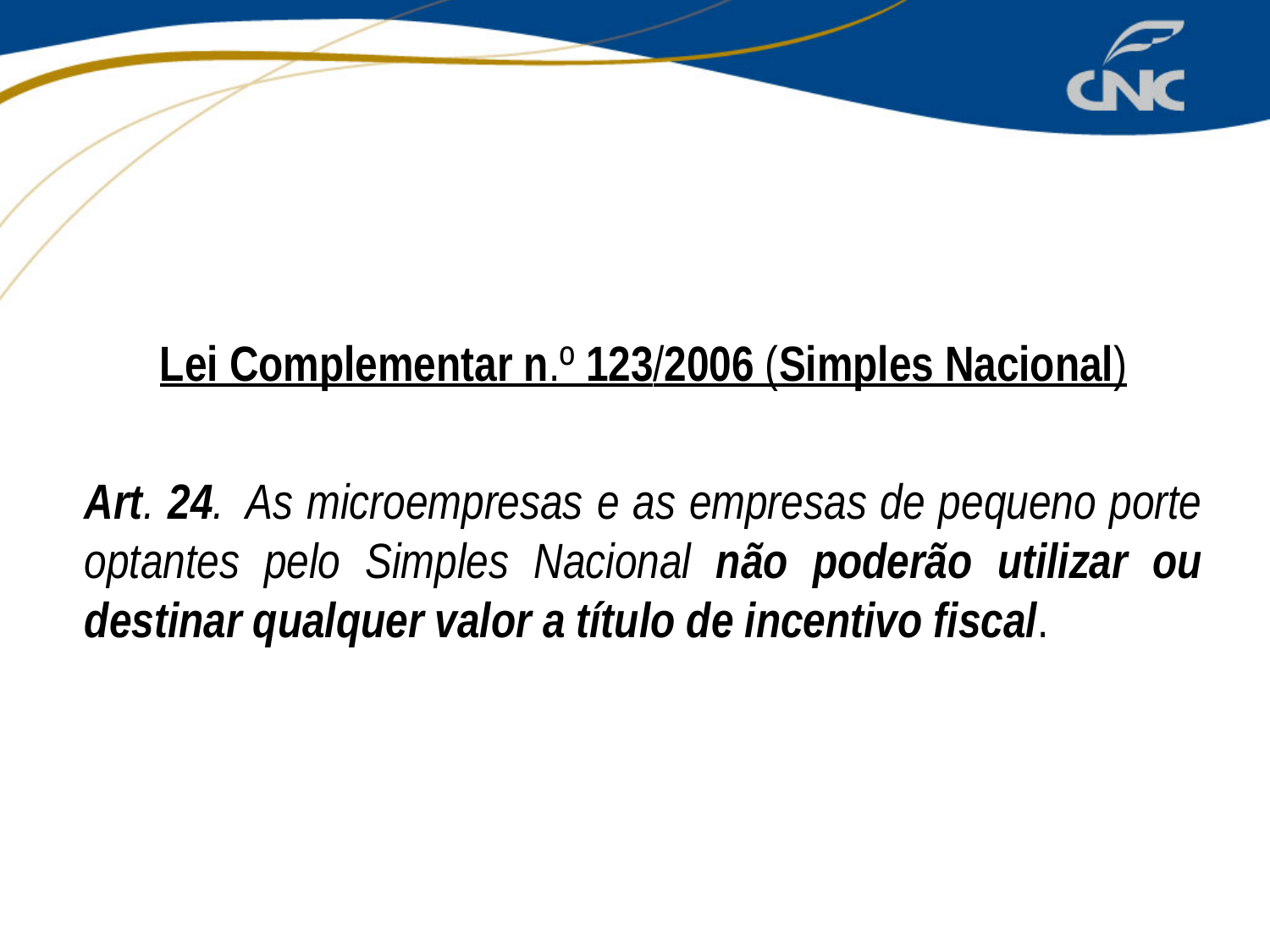

#

Lei Complementar n.º 123/2006 (Simples Nacional)

Art. 24.  As microempresas e as empresas de pequeno porte optantes pelo Simples Nacional não poderão utilizar ou destinar qualquer valor a título de incentivo fiscal.